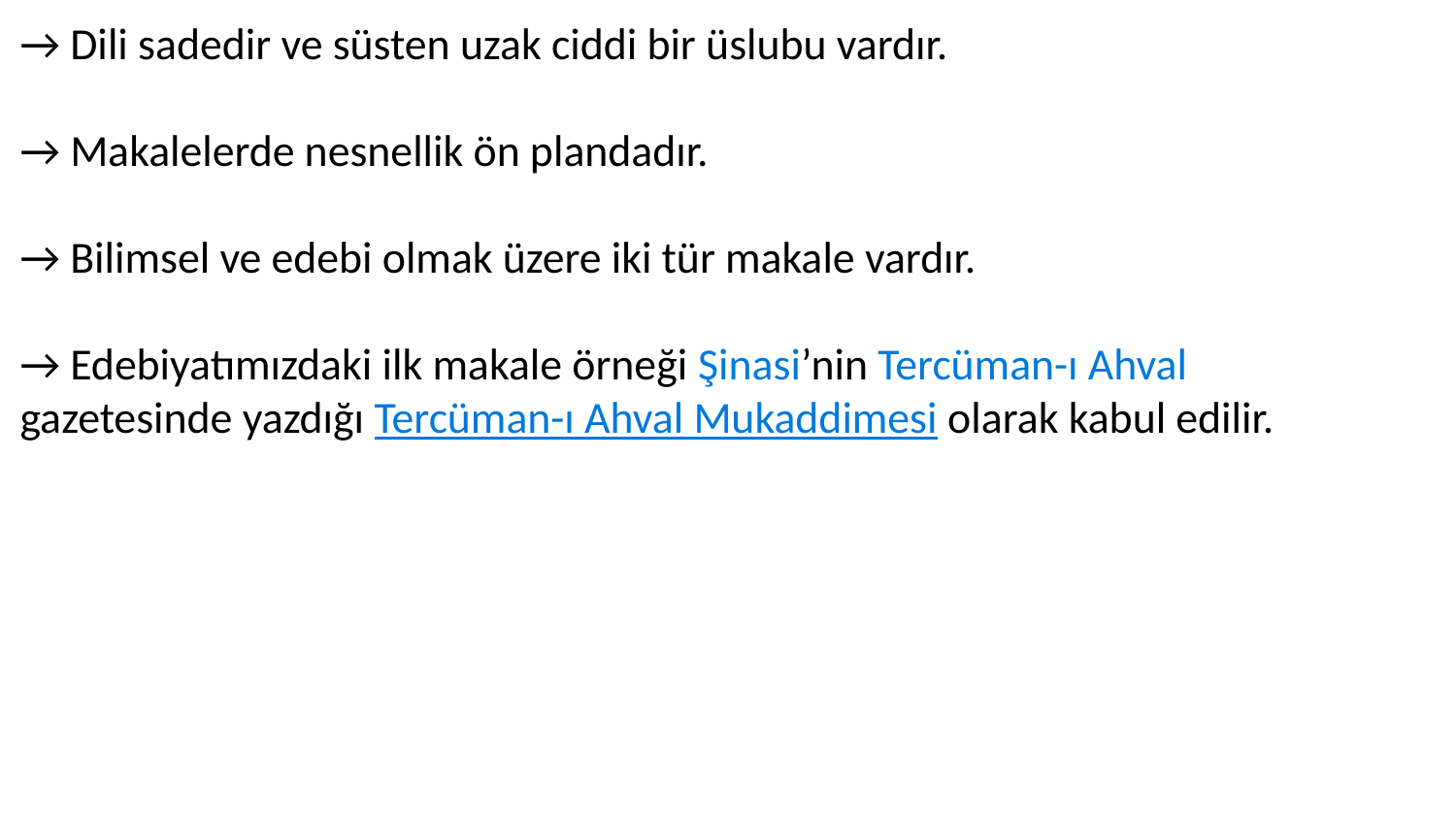

→ Dili sadedir ve süsten uzak ciddi bir üslubu vardır.

→ Makalelerde nesnellik ön plandadır.

→ Bilimsel ve edebi olmak üzere iki tür makale vardır.

→ Edebiyatımızdaki ilk makale örneği Şinasi’nin Tercüman-ı Ahval gazetesinde yazdığı Tercüman-ı Ahval Mukaddimesi olarak kabul edilir.